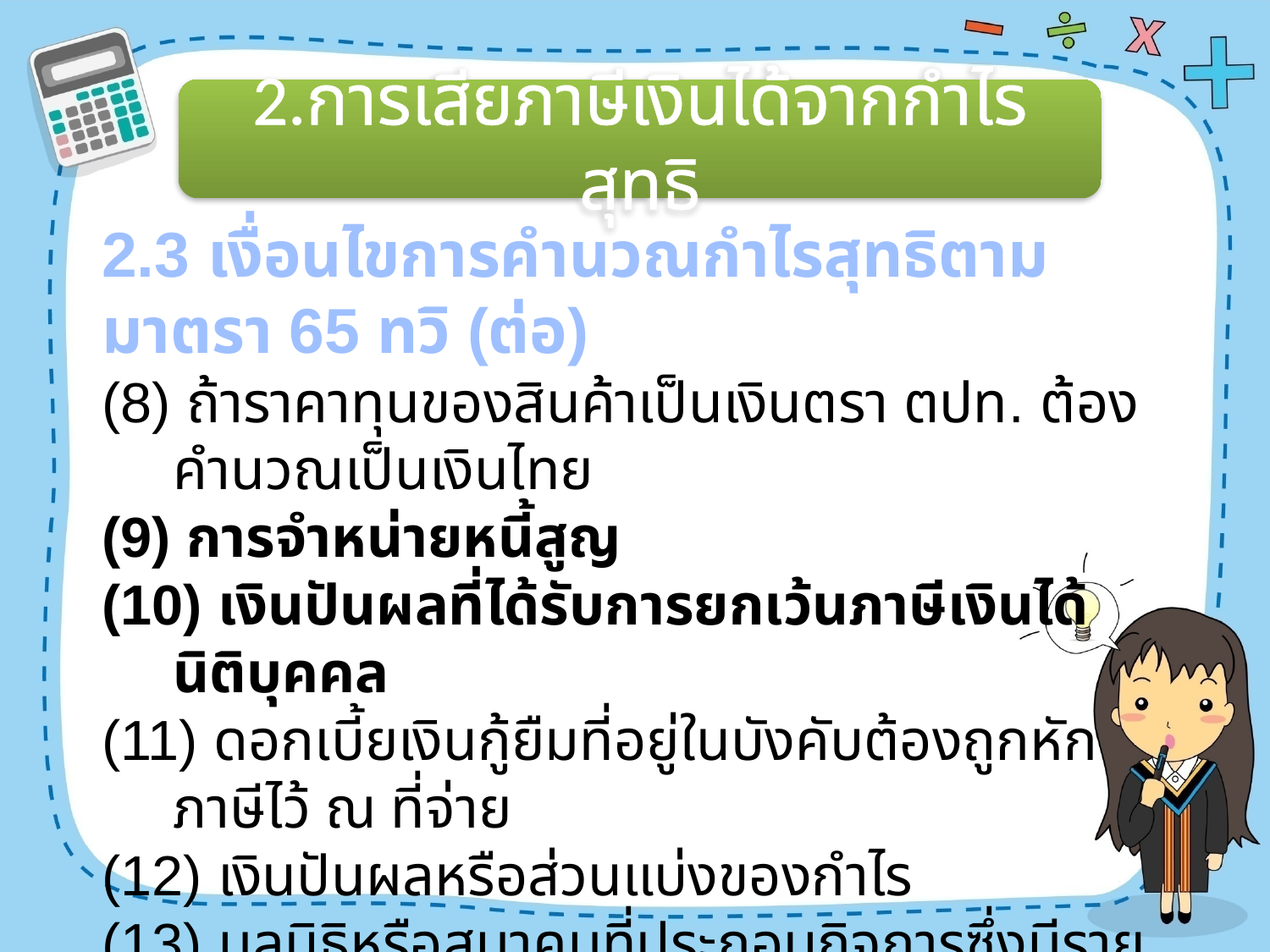

2.การเสียภาษีเงินได้จากกำไรสุทธิ
2.3 เงื่อนไขการคำนวณกำไรสุทธิตามมาตรา 65 ทวิ (ต่อ)
(8) ถ้าราคาทุนของสินค้าเป็นเงินตรา ตปท. ต้องคำนวณเป็นเงินไทย
(9) การจำหน่ายหนี้สูญ
(10) เงินปันผลที่ได้รับการยกเว้นภาษีเงินได้นิติบุคคล
(11) ดอกเบี้ยเงินกู้ยืมที่อยู่ในบังคับต้องถูกหักภาษีไว้ ณ ที่จ่าย
(12) เงินปันผลหรือส่วนแบ่งของกำไร
(13) มูลนิธิหรือสมาคมที่ประกอบกิจการซึ่งมีรายได้
(14) ภาษีขาย และภาษีมูลค่าเพิ่มซึ่งได้รับคืนเนื่องจากการขอคืน